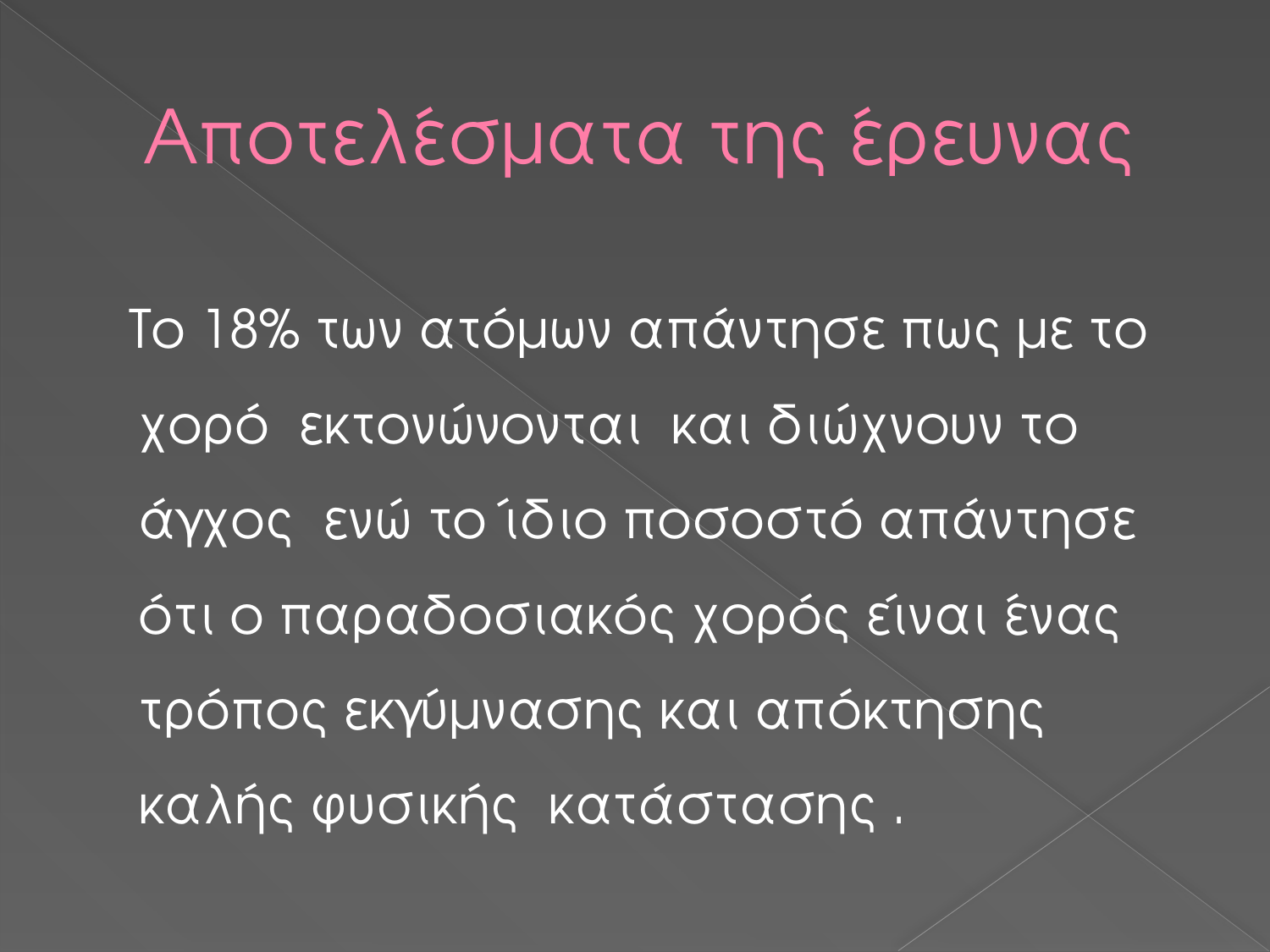

# Αποτελέσματα της έρευνας
   Το 18% των ατόμων απάντησε πως με το χορό  εκτονώνονται  και διώχνουν το άγχος  ενώ το ίδιο ποσοστό απάντησε  ότι ο παραδοσιακός χορός είναι ένας τρόπος εκγύμνασης και απόκτησης καλής φυσικής  κατάστασης .